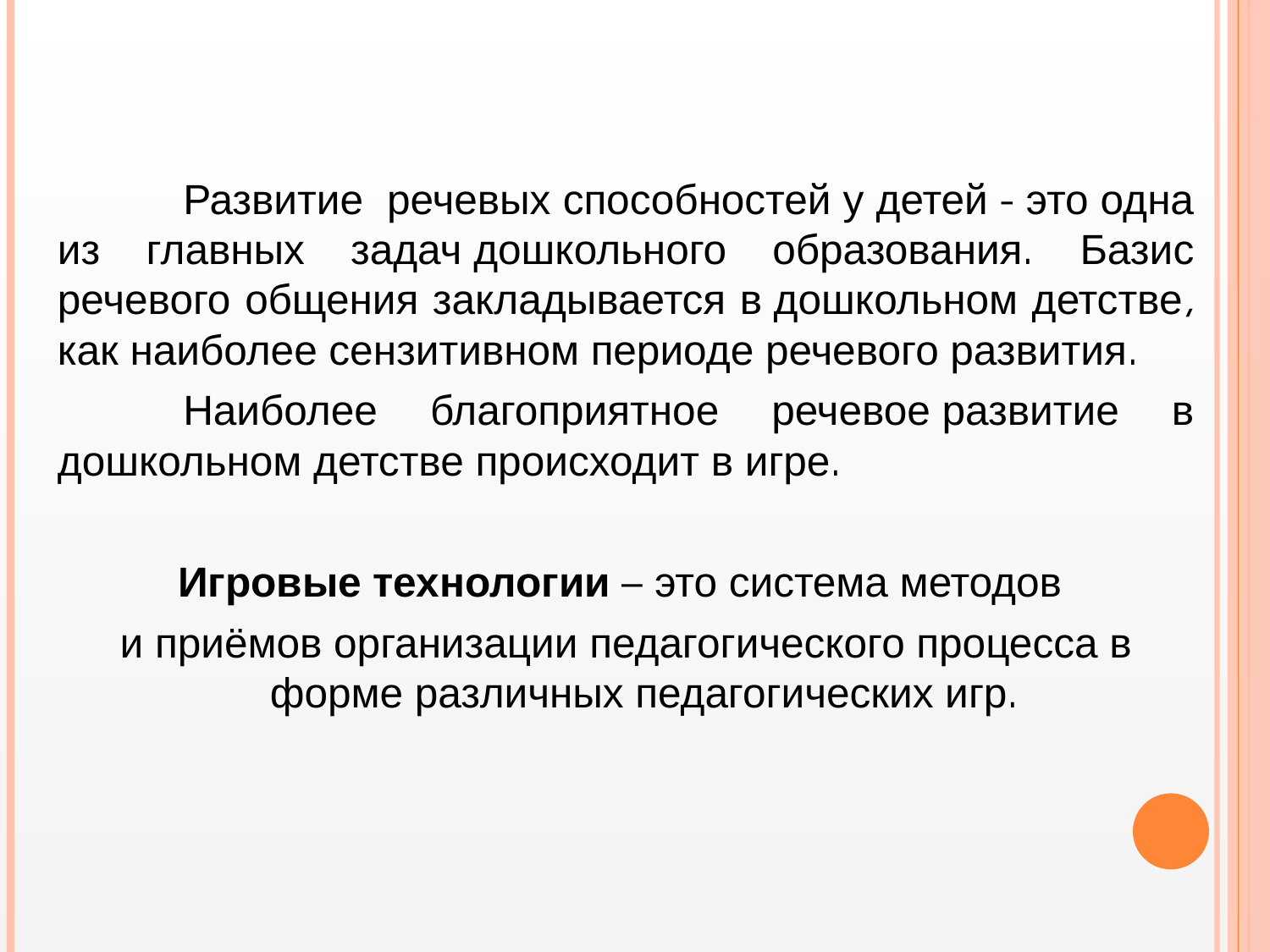

Развитие  речевых способностей у детей - это одна из главных задач дошкольного образования. Базис речевого общения закладывается в дошкольном детстве, как наиболее сензитивном периоде речевого развития.
	Наиболее благоприятное речевое развитие в дошкольном детстве происходит в игре.

Игровые технологии – это система методов
и приёмов организации педагогического процесса в форме различных педагогических игр.